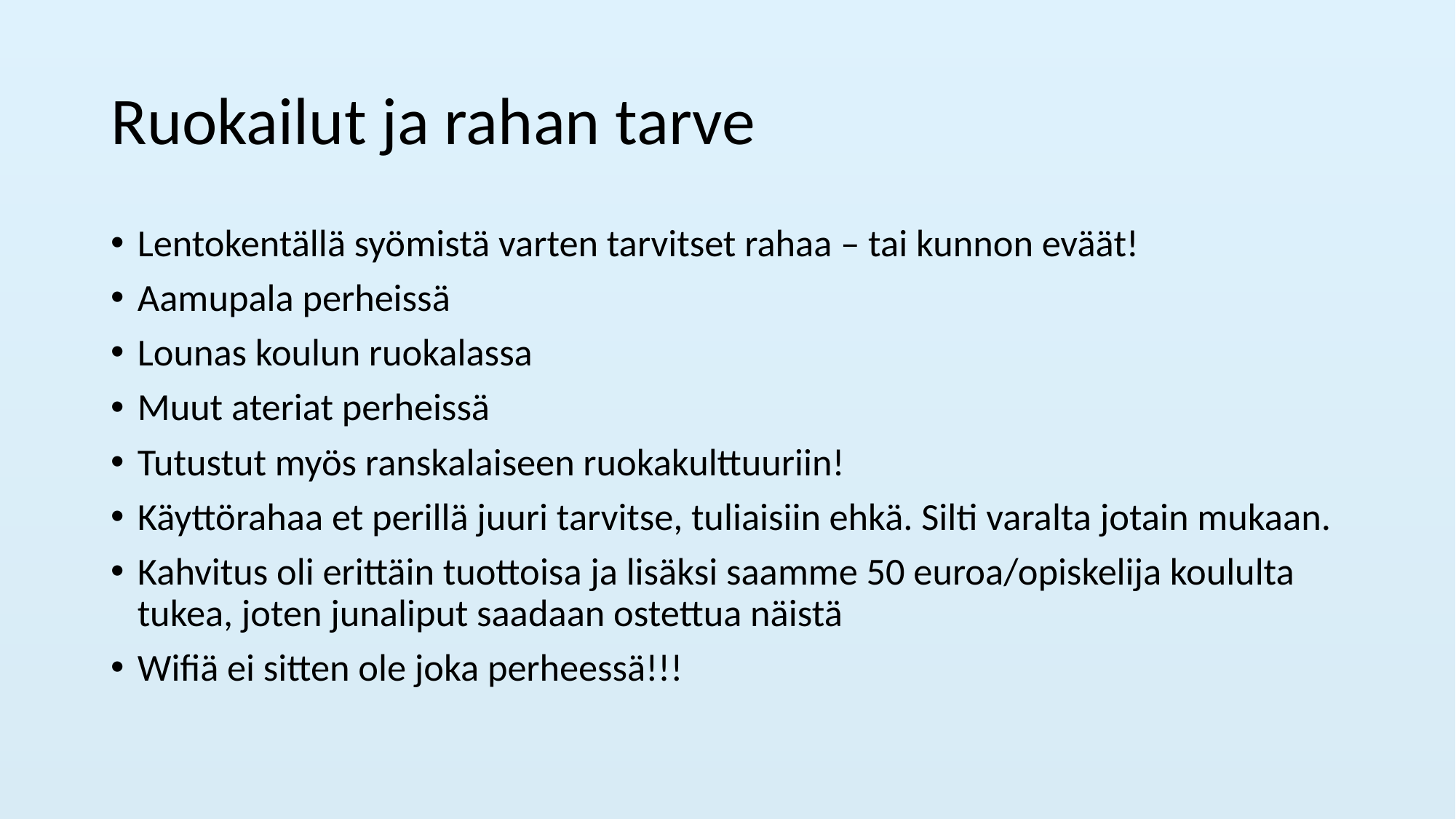

# Ruokailut ja rahan tarve
Lentokentällä syömistä varten tarvitset rahaa – tai kunnon eväät!
Aamupala perheissä
Lounas koulun ruokalassa
Muut ateriat perheissä
Tutustut myös ranskalaiseen ruokakulttuuriin!
Käyttörahaa et perillä juuri tarvitse, tuliaisiin ehkä. Silti varalta jotain mukaan.
Kahvitus oli erittäin tuottoisa ja lisäksi saamme 50 euroa/opiskelija koululta tukea, joten junaliput saadaan ostettua näistä
Wifiä ei sitten ole joka perheessä!!!